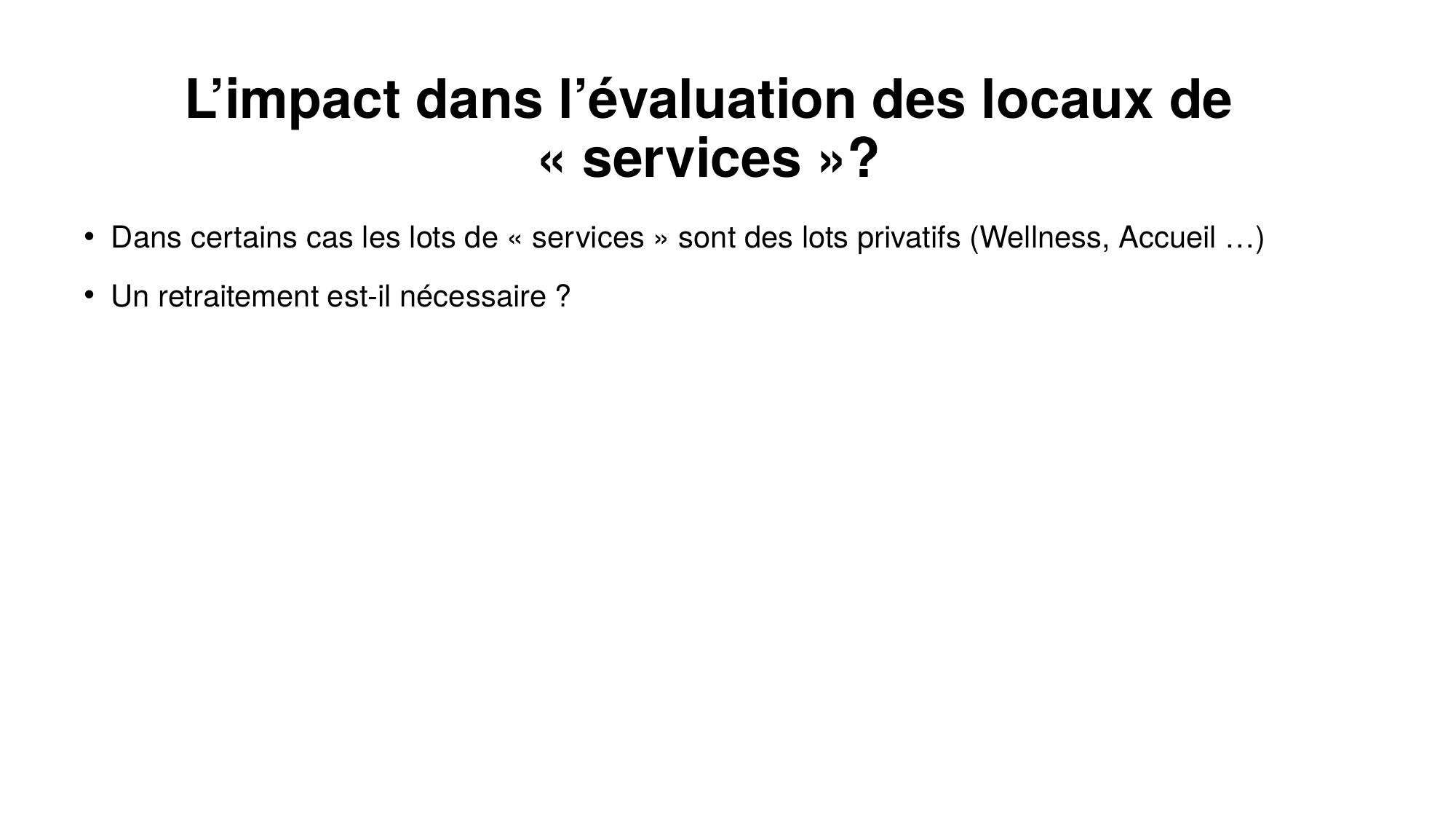

# L’impact dans l’évaluation des locaux de « services »?
Dans certains cas les lots de « services » sont des lots privatifs (Wellness, Accueil …)
Un retraitement est-il nécessaire ?